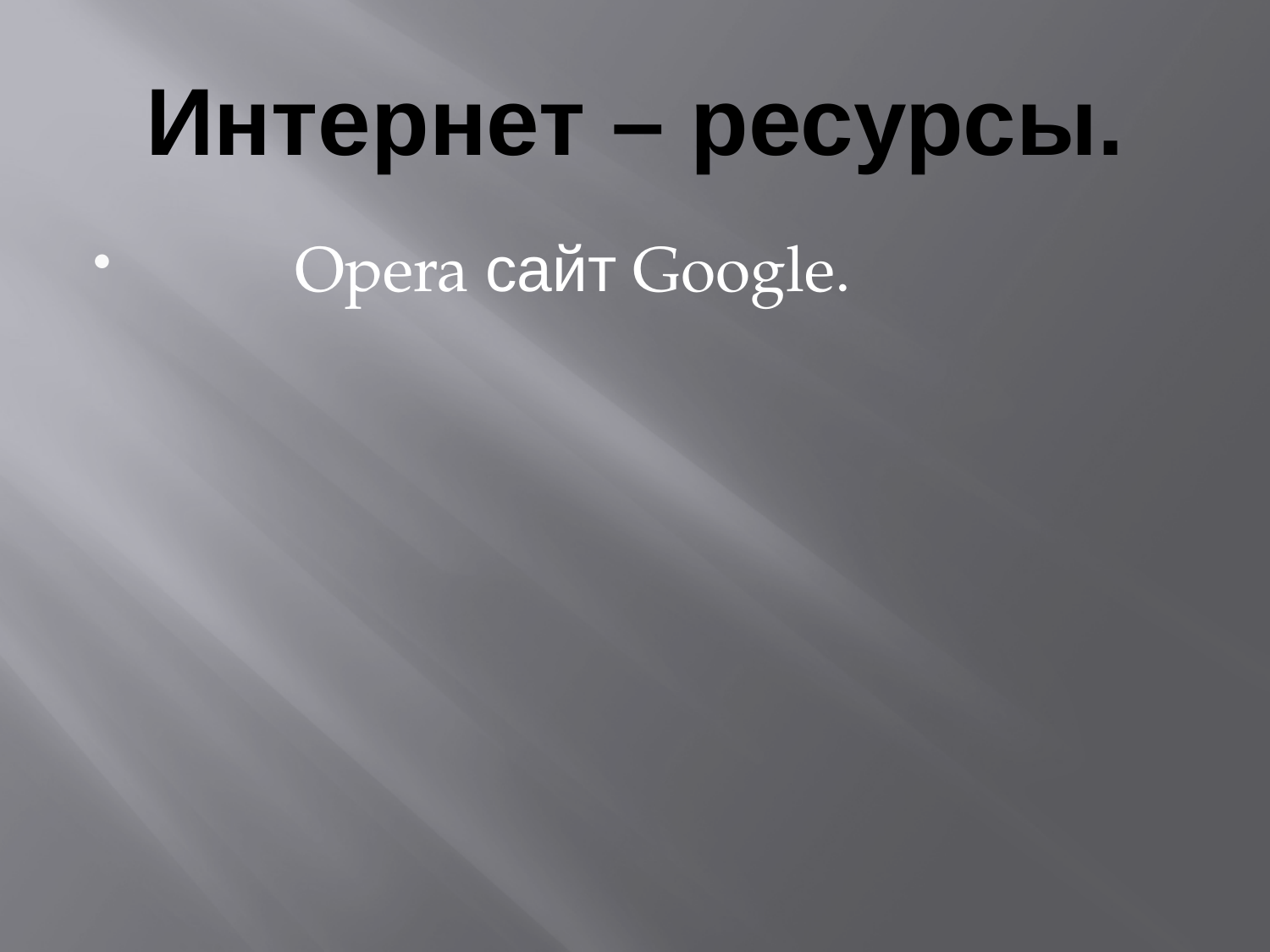

# Интернет – ресурсы.
         Opera сайт Google.